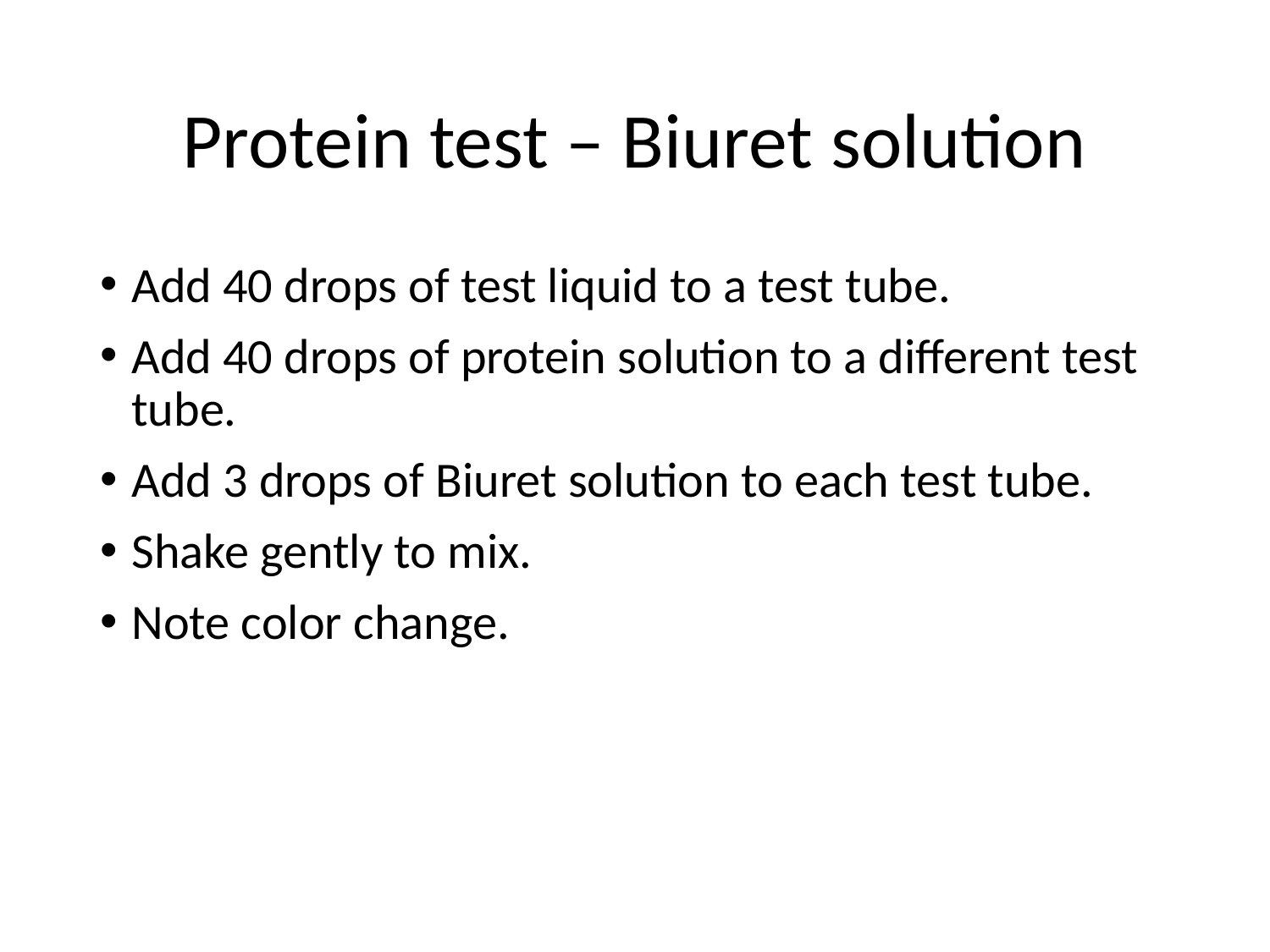

# Protein test – Biuret solution
Add 40 drops of test liquid to a test tube.
Add 40 drops of protein solution to a different test tube.
Add 3 drops of Biuret solution to each test tube.
Shake gently to mix.
Note color change.